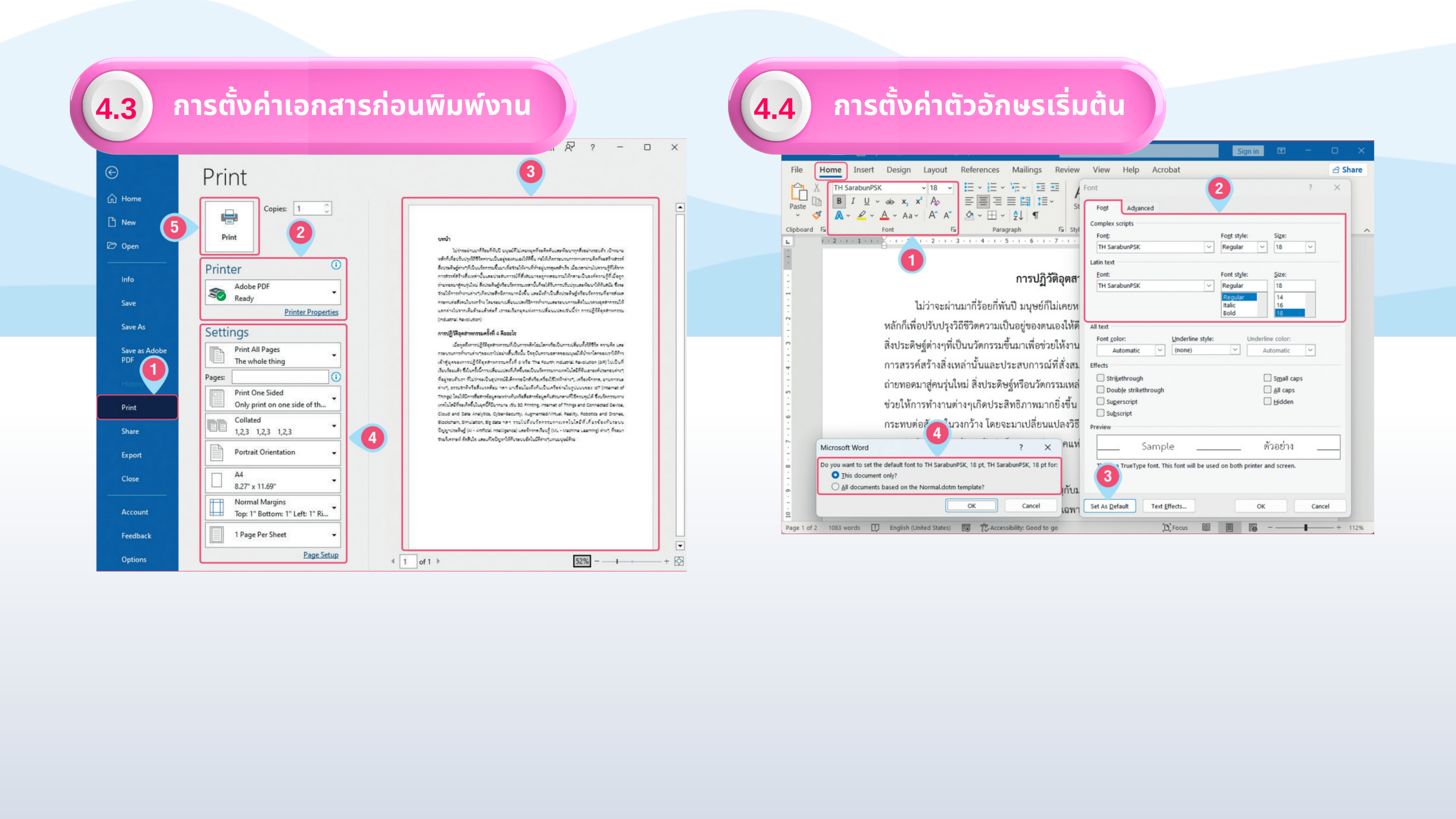

4.3
การตั้งค่าเอกสารก่อนพิมพ์งาน

4.4
การตั้งค่าตัวอักษรเริ่มต้น